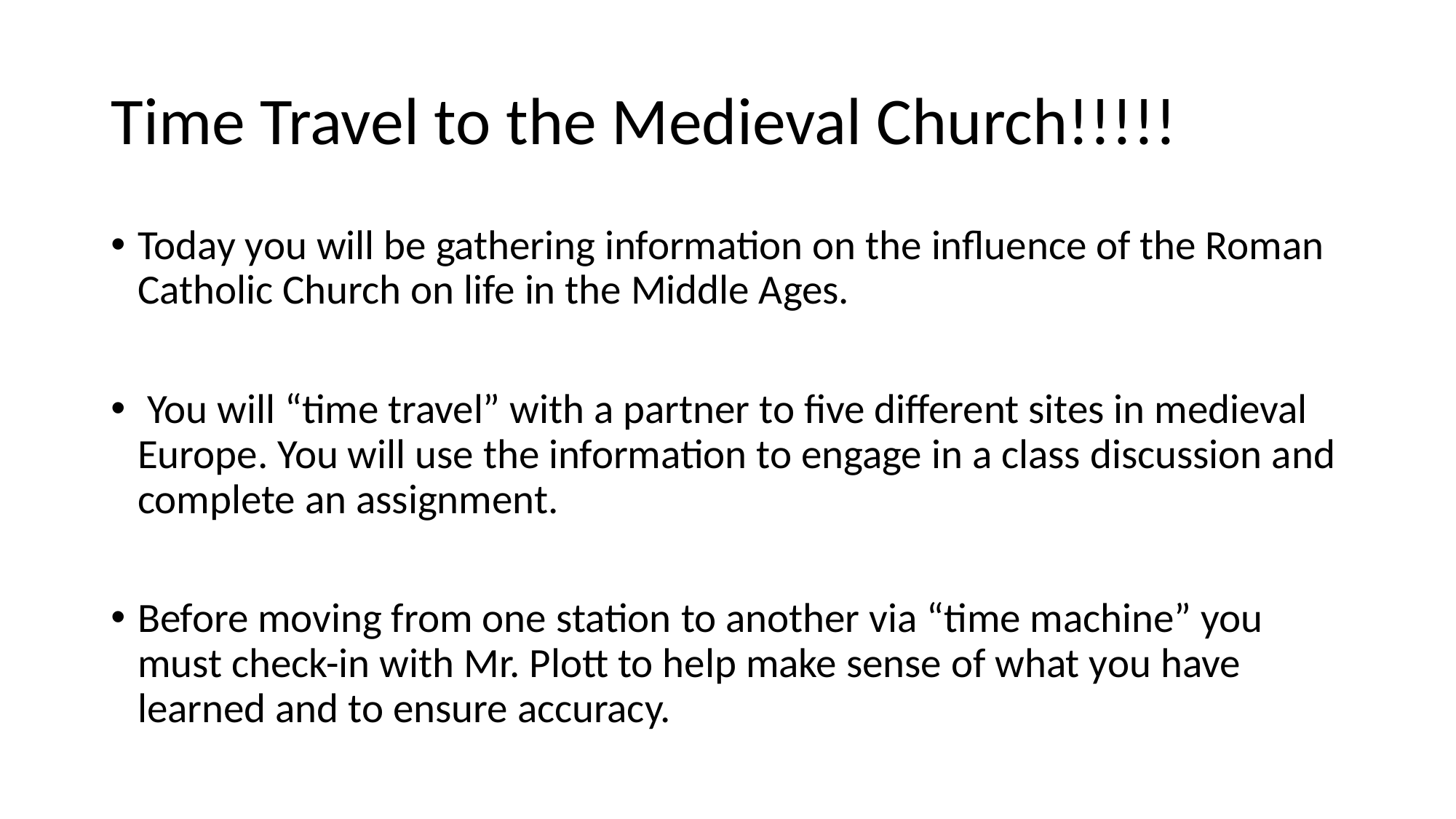

# Time Travel to the Medieval Church!!!!!
Today you will be gathering information on the influence of the Roman Catholic Church on life in the Middle Ages.

 You will “time travel” with a partner to five different sites in medieval Europe. You will use the information to engage in a class discussion and complete an assignment.

Before moving from one station to another via “time machine” you must check-in with Mr. Plott to help make sense of what you have learned and to ensure accuracy.